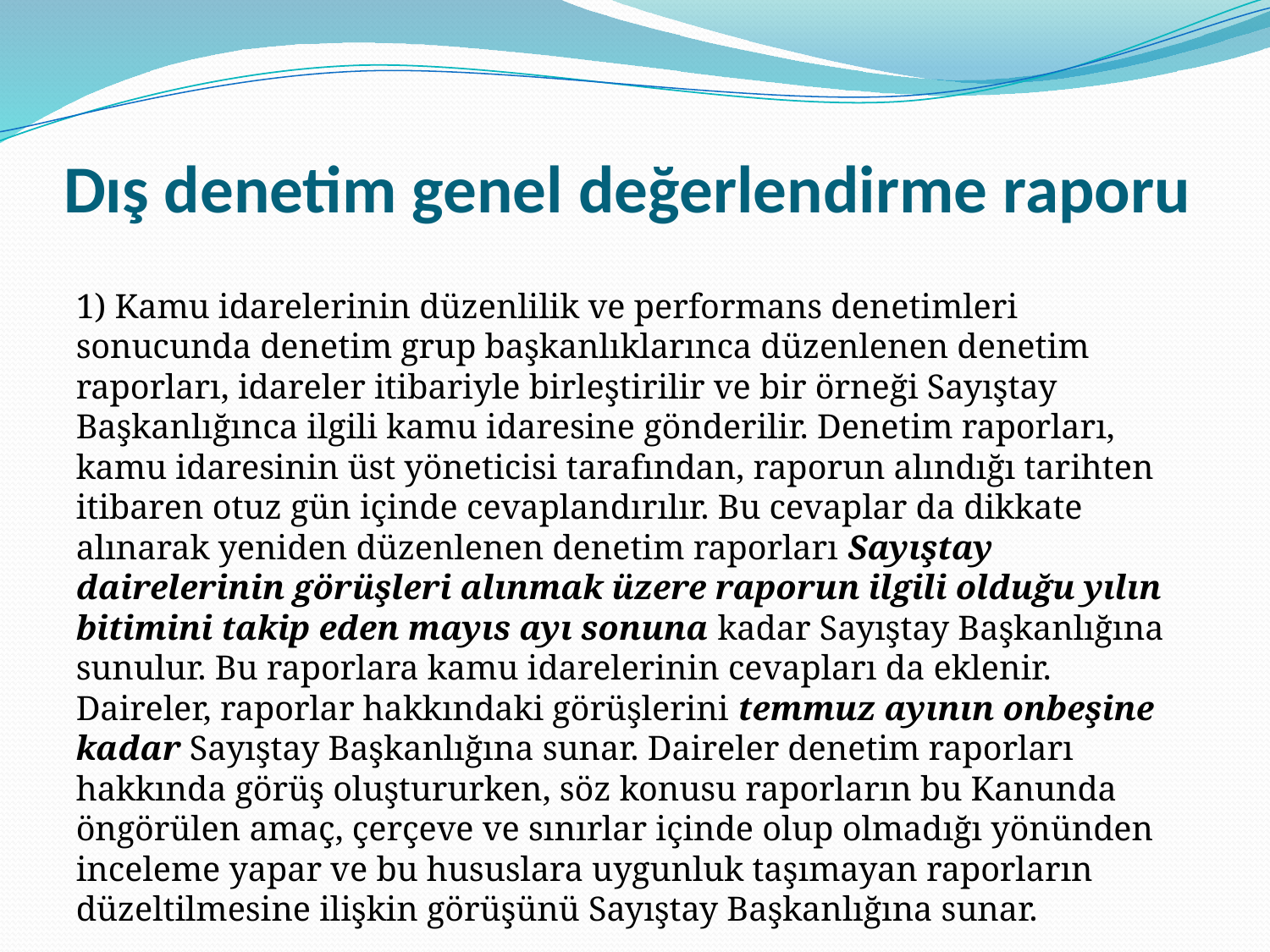

# Dış denetim genel değerlendirme raporu
1) Kamu idarelerinin düzenlilik ve performans denetimleri sonucunda denetim grup başkanlıklarınca düzenlenen denetim raporları, idareler itibariyle birleştirilir ve bir örneği Sayıştay Başkanlığınca ilgili kamu idaresine gönderilir. Denetim raporları, kamu idaresinin üst yöneticisi tarafından, raporun alındığı tarihten itibaren otuz gün içinde cevaplandırılır. Bu cevaplar da dikkate alınarak yeniden düzenlenen denetim raporları Sayıştay dairelerinin görüşleri alınmak üzere raporun ilgili olduğu yılın bitimini takip eden mayıs ayı sonuna kadar Sayıştay Başkanlığına sunulur. Bu raporlara kamu idarelerinin cevapları da eklenir. Daireler, raporlar hakkındaki görüşlerini temmuz ayının onbeşine kadar Sayıştay Başkanlığına sunar. Daireler denetim raporları hakkında görüş oluştururken, söz konusu raporların bu Kanunda öngörülen amaç, çerçeve ve sınırlar içinde olup olmadığı yönünden inceleme yapar ve bu hususlara uygunluk taşımayan raporların düzeltilmesine ilişkin görüşünü Sayıştay Başkanlığına sunar.